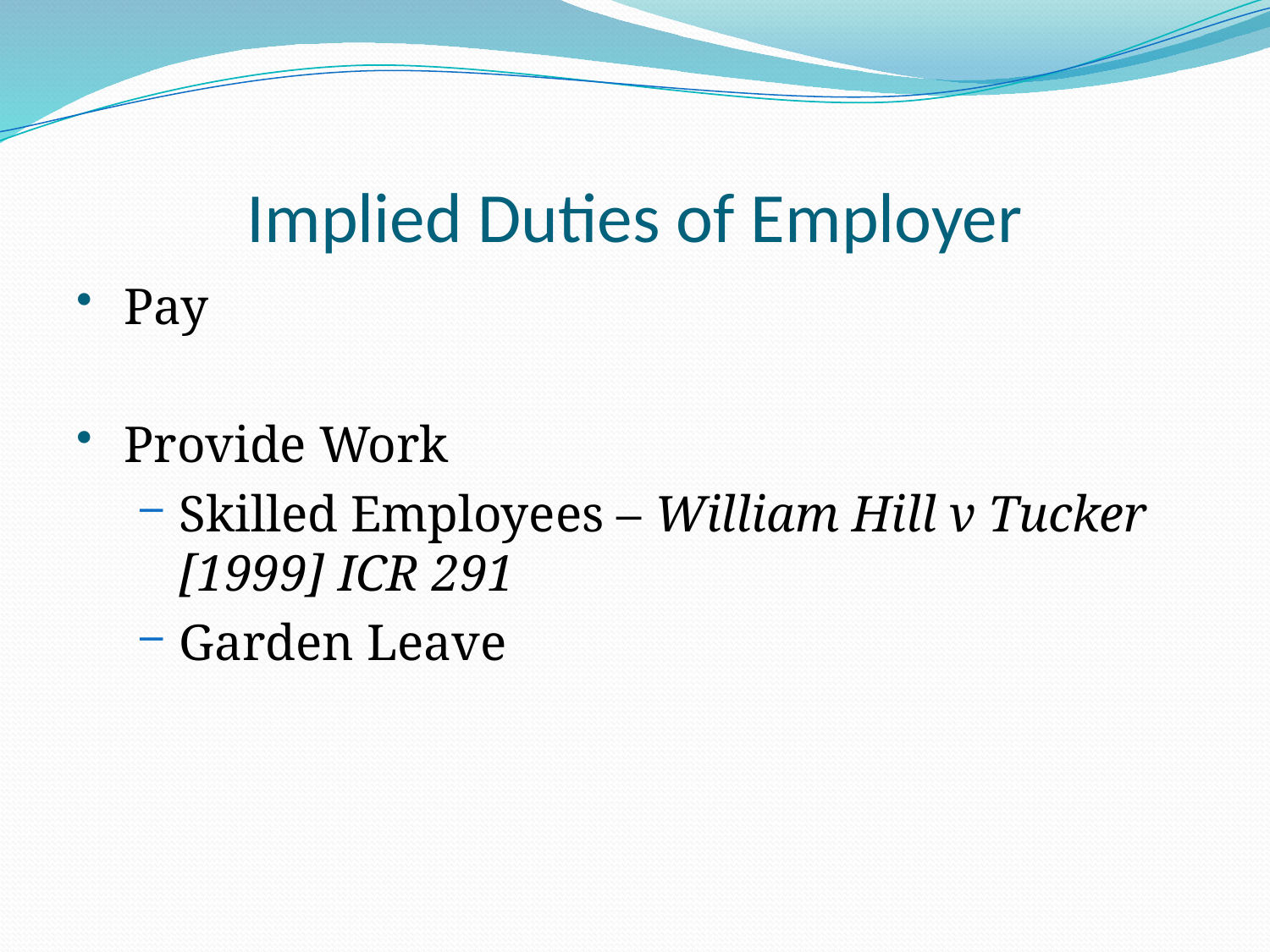

# Implied Duties of Employer
Pay

Provide Work
Skilled Employees – William Hill v Tucker [1999] ICR 291
Garden Leave